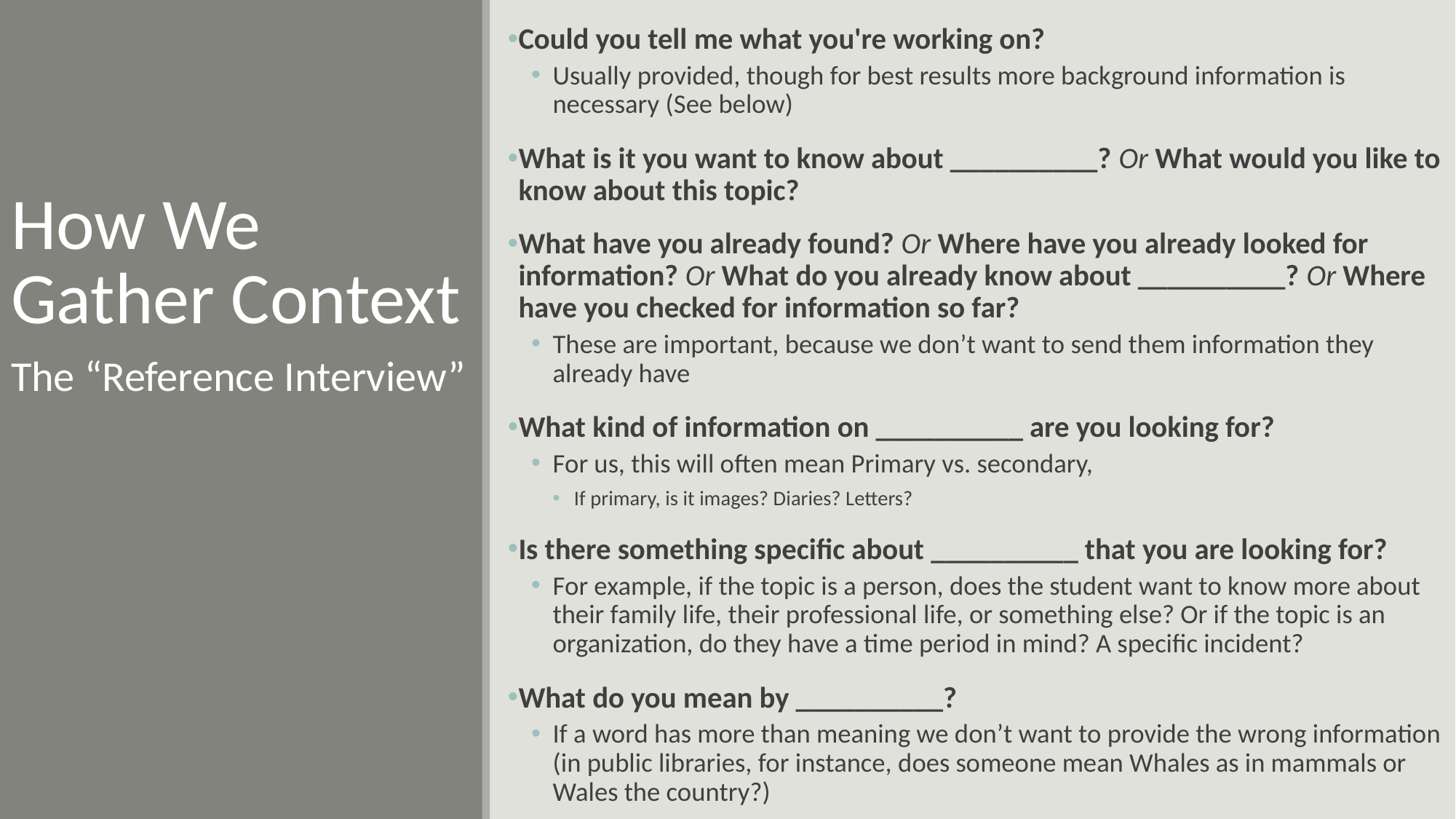

Could you tell me what you're working on?
Usually provided, though for best results more background information is necessary (See below)
What is it you want to know about __________? Or What would you like to know about this topic?
What have you already found? Or Where have you already looked for information? Or What do you already know about __________? Or Where have you checked for information so far?
These are important, because we don’t want to send them information they already have
What kind of information on __________ are you looking for?
For us, this will often mean Primary vs. secondary,
If primary, is it images? Diaries? Letters?
Is there something specific about __________ that you are looking for?
For example, if the topic is a person, does the student want to know more about their family life, their professional life, or something else? Or if the topic is an organization, do they have a time period in mind? A specific incident?
What do you mean by __________?
If a word has more than meaning we don’t want to provide the wrong information (in public libraries, for instance, does someone mean Whales as in mammals or Wales the country?)

# How We Gather Context
The “Reference Interview”